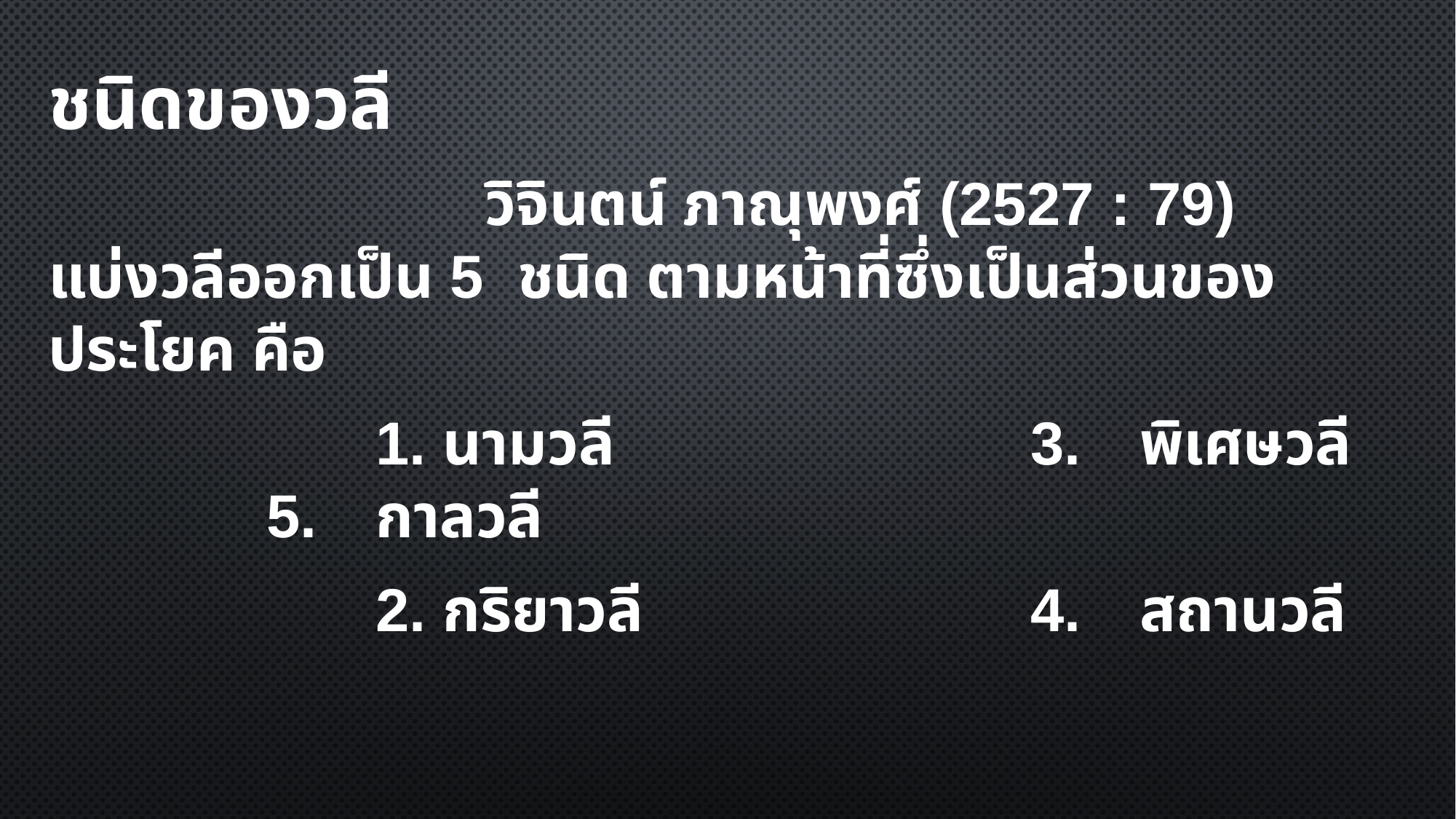

ชนิดของวลี
				วิจินตน์ ภาณุพงศ์ (2527 : 79)  แบ่งวลีออกเป็น 5  ชนิด ตามหน้าที่ซึ่งเป็นส่วนของประโยค คือ
			1. นามวลี				3.	พิเศษวลี			5.	กาลวลี
			2. กริยาวลี				4.	สถานวลี